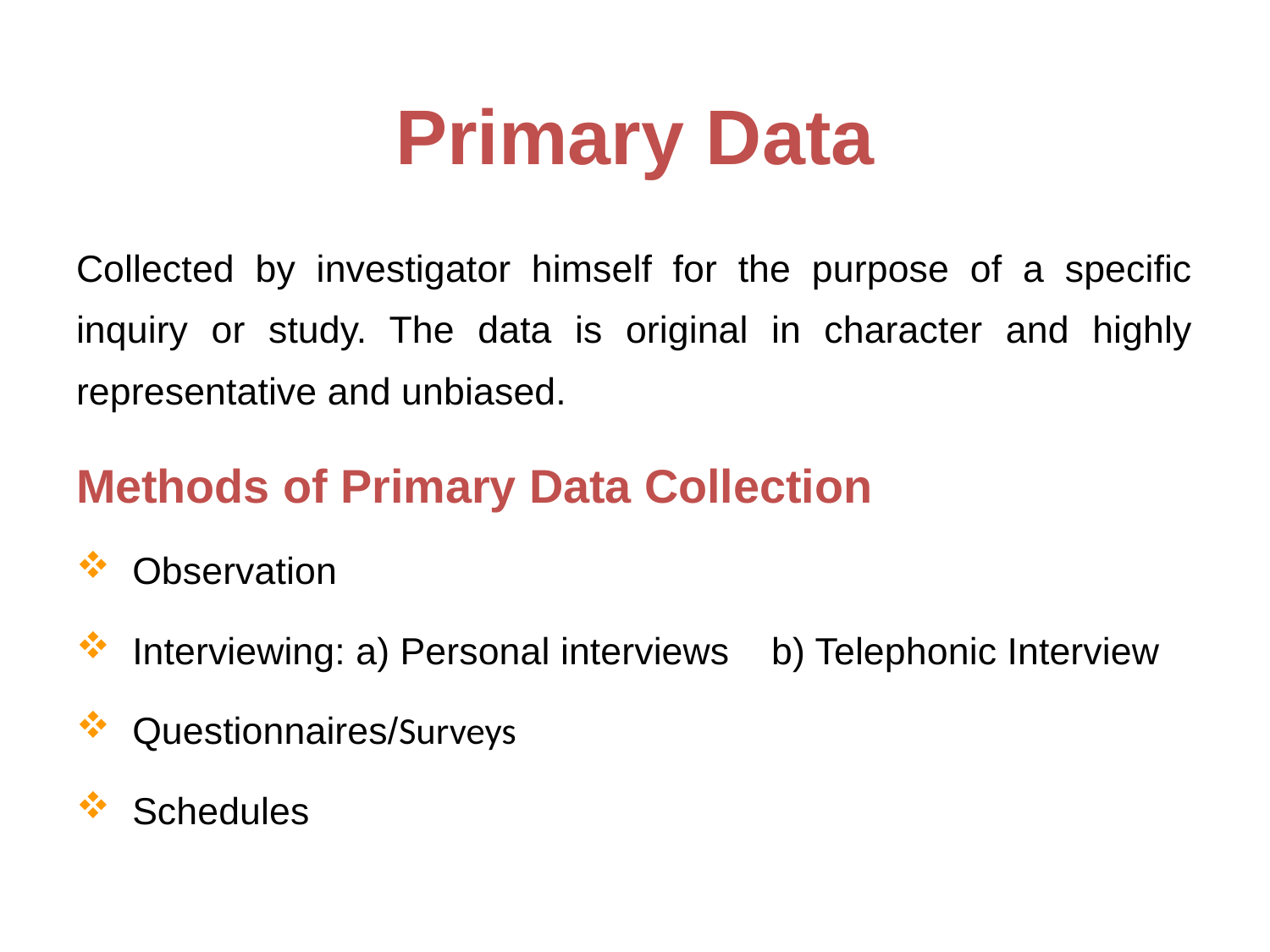

# Primary Data
Collected by investigator himself for the purpose of a specific inquiry or study. The data is original in character and highly representative and unbiased.
Methods of Primary Data Collection
 Observation
 Interviewing: a) Personal interviews    b) Telephonic Interview
 Questionnaires/Surveys
 Schedules